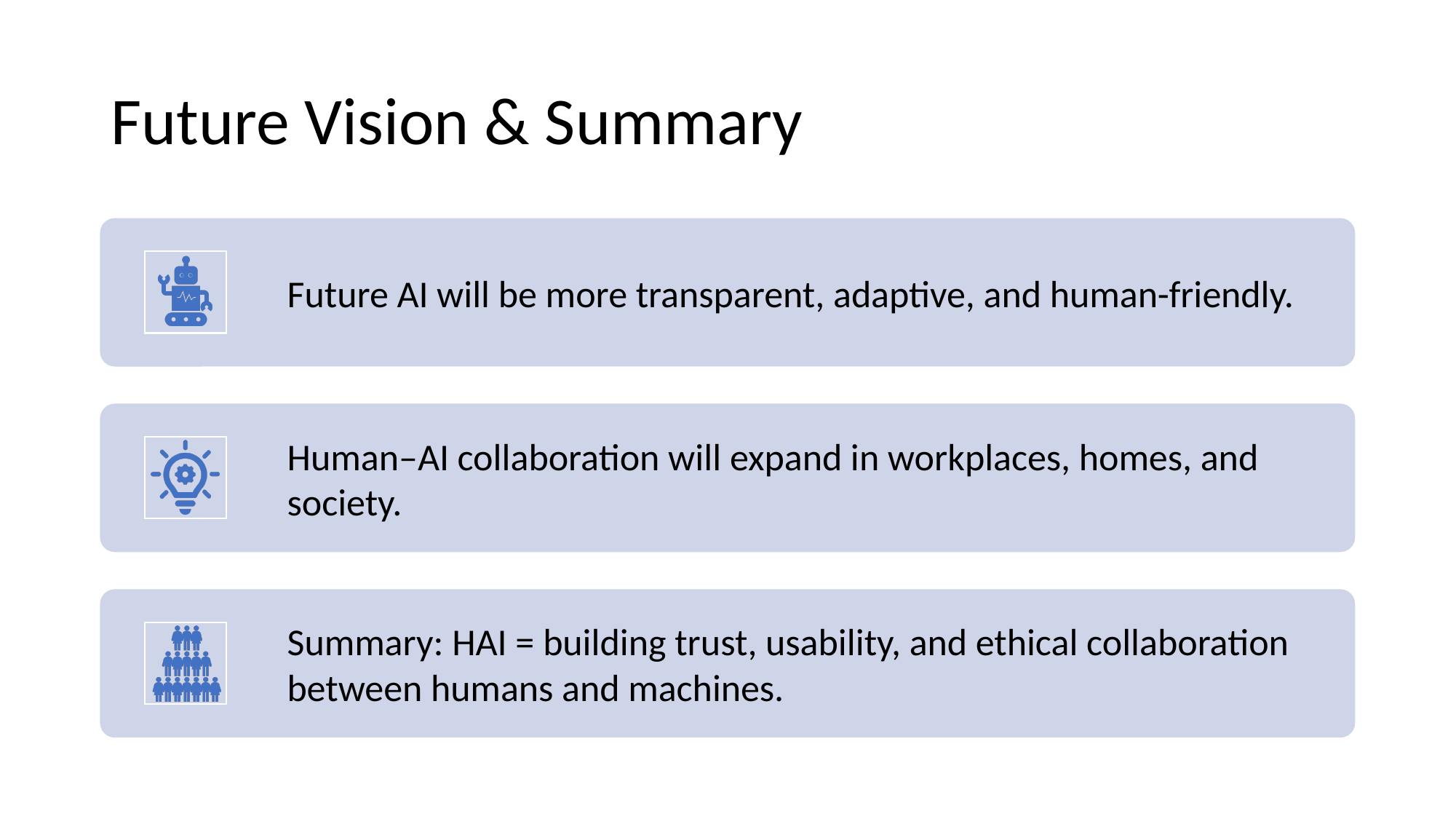

# Future Vision & Summary
Future AI will be more transparent, adaptive, and human-friendly.
Human–AI collaboration will expand in workplaces, homes, and society.
Summary: HAI = building trust, usability, and ethical collaboration between humans and machines.